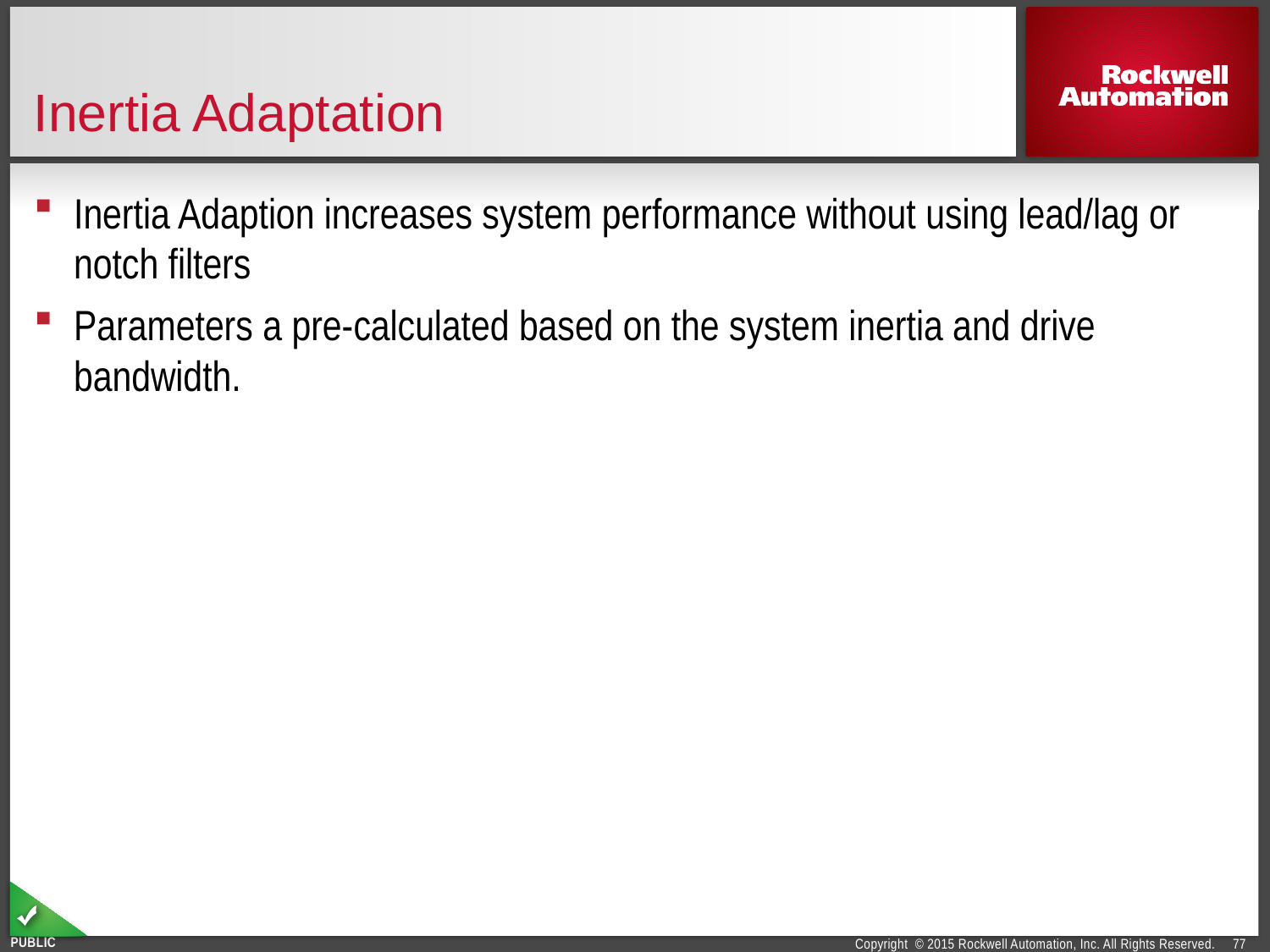

# Inertia Adaptation
Inertia Adaption increases system performance without using lead/lag or notch filters
Parameters a pre-calculated based on the system inertia and drive bandwidth.
77